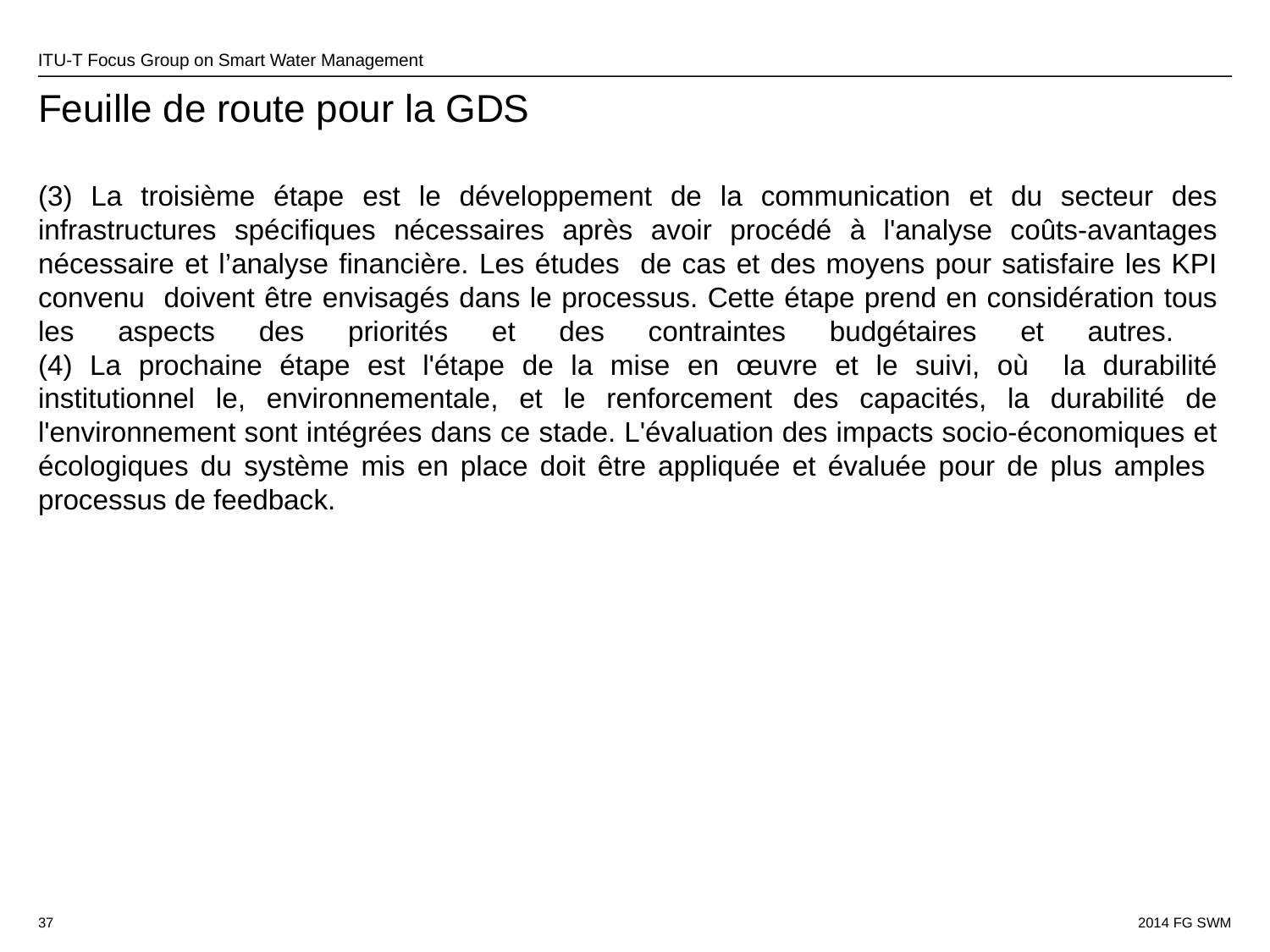

# Feuille de route pour la GDS
(3) La troisième étape est le développement de la communication et du secteur des infrastructures spécifiques nécessaires après avoir procédé à l'analyse coûts-avantages nécessaire et l’analyse financière. Les études  de cas et des moyens pour satisfaire les KPI convenu  doivent être envisagés dans le processus. Cette étape prend en considération tous les aspects des priorités et des contraintes budgétaires et autres.
(4) La prochaine étape est l'étape de la mise en œuvre et le suivi, où  la durabilité institutionnel le, environnementale, et le renforcement des capacités, la durabilité de l'environnement sont intégrées dans ce stade. L'évaluation des impacts socio-économiques et écologiques du système mis en place doit être appliquée et évaluée pour de plus amples  processus de feedback.
37